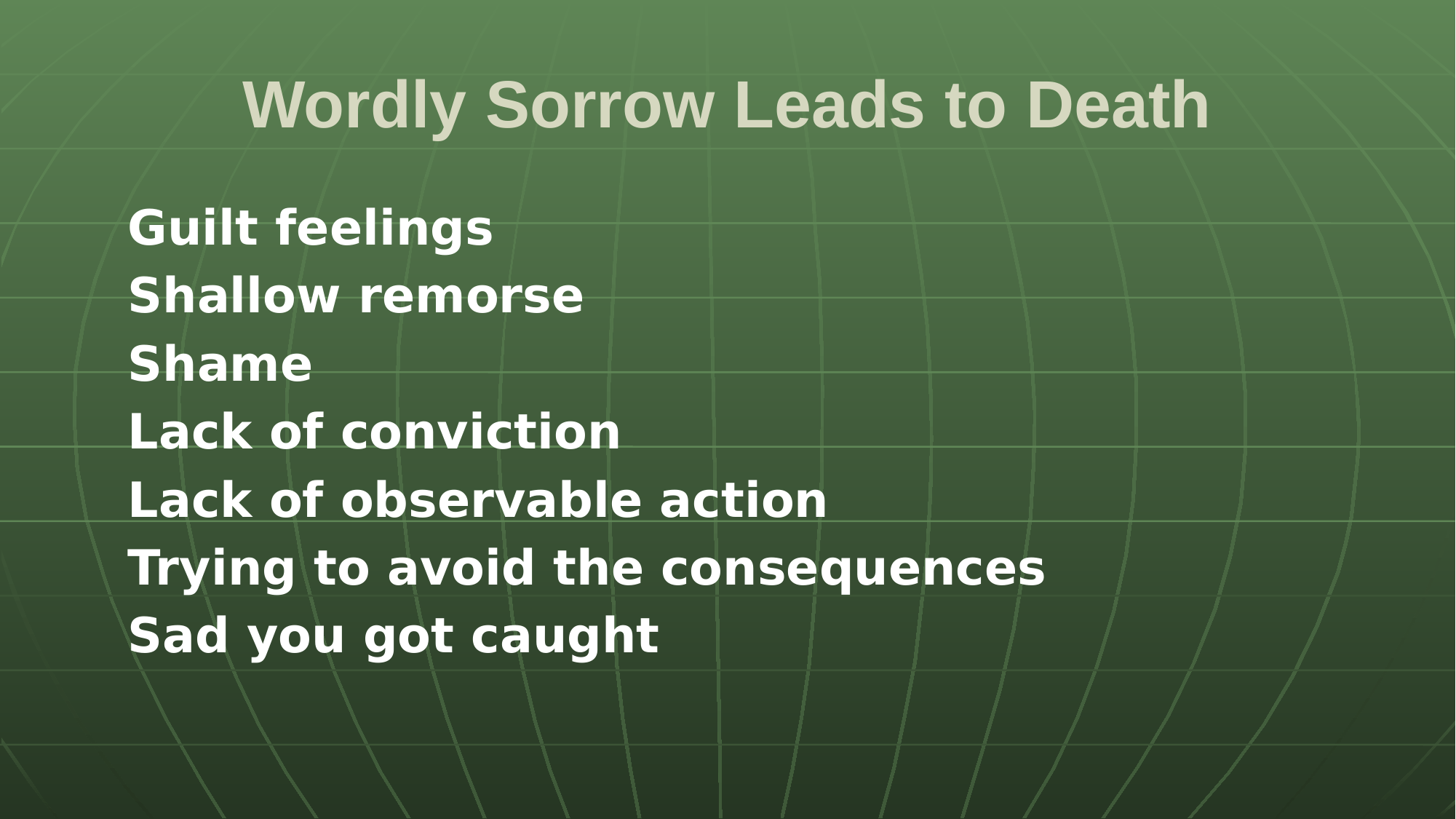

# Wordly Sorrow Leads to Death
Guilt feelings
Shallow remorse
Shame
Lack of conviction
Lack of observable action
Trying to avoid the consequences
Sad you got caught